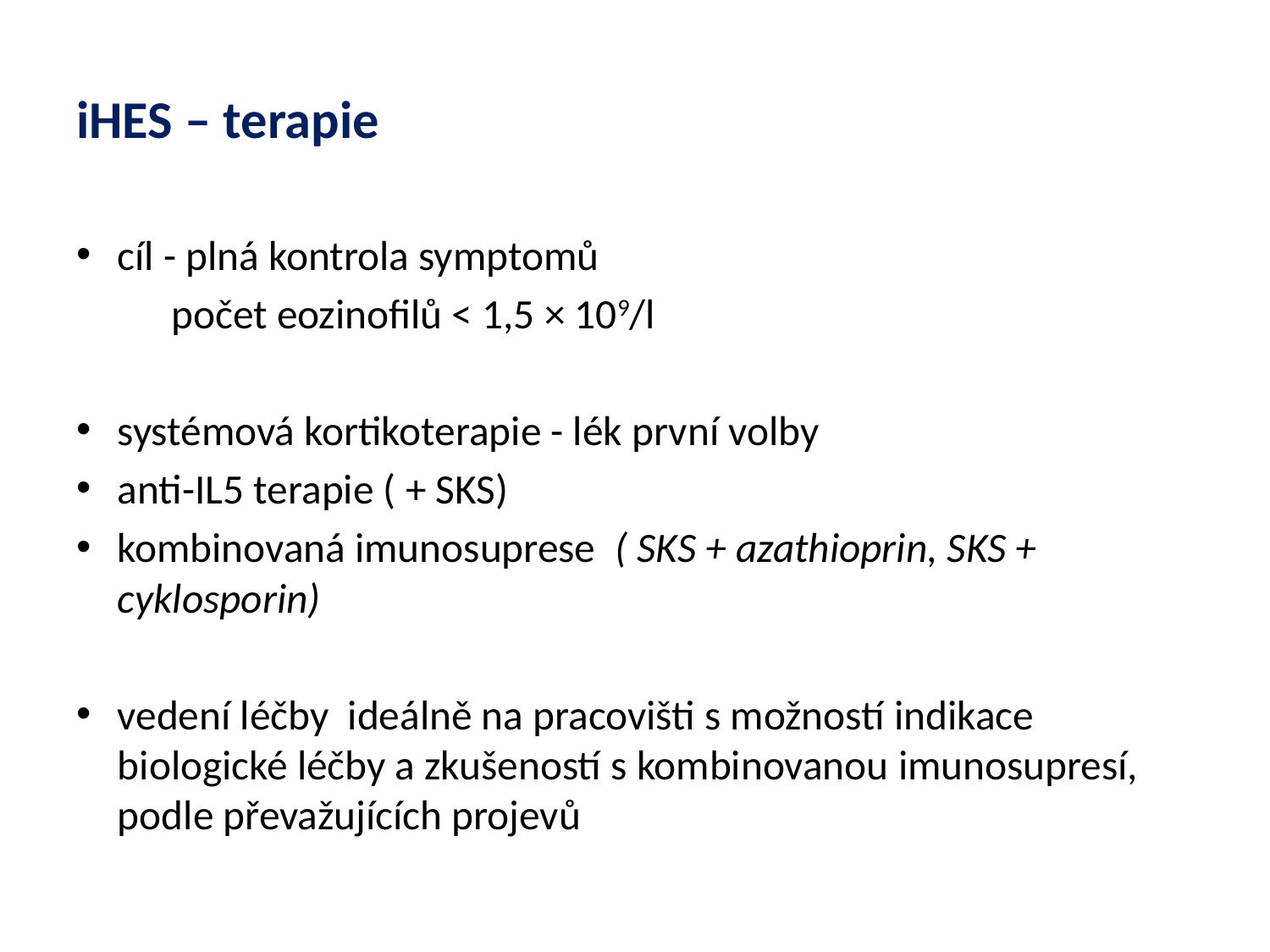

# iHES – terapie
cíl - plná kontrola symptomů
          počet eozinofilů < 1,5 × 109/l

systémová kortikoterapie - lék první volby
anti-IL5 terapie ( + SKS)
kombinovaná imunosuprese  ( SKS + azathioprin, SKS + cyklosporin)

vedení léčby  ideálně na pracovišti s možností indikace biologické léčby a zkušeností s kombinovanou imunosupresí, podle převažujících projevů